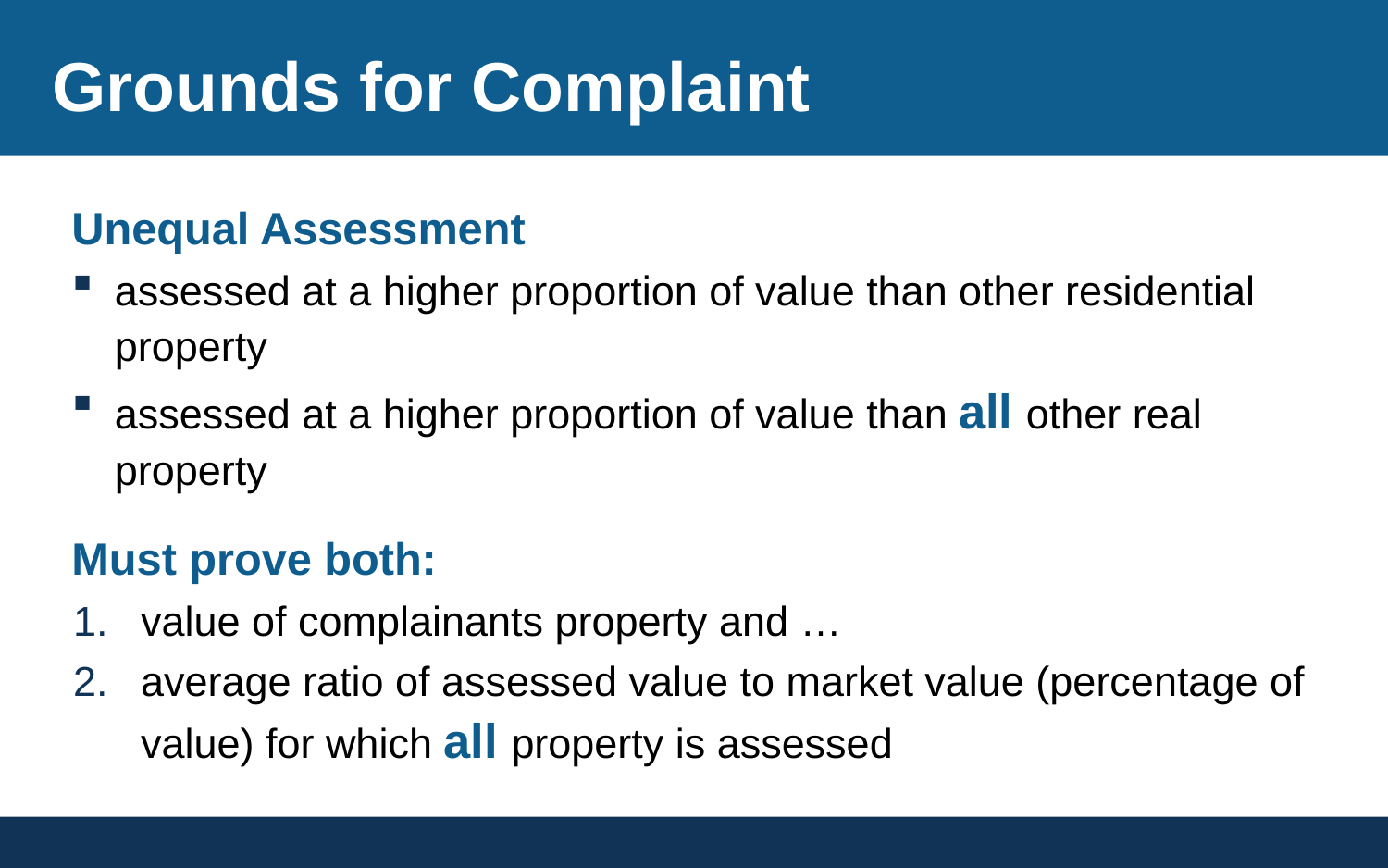

# Grounds for Complaint
Unequal Assessment
assessed at a higher proportion of value than other residential property
assessed at a higher proportion of value than all other real property
Must prove both:
value of complainants property and …
average ratio of assessed value to market value (percentage of value) for which all property is assessed